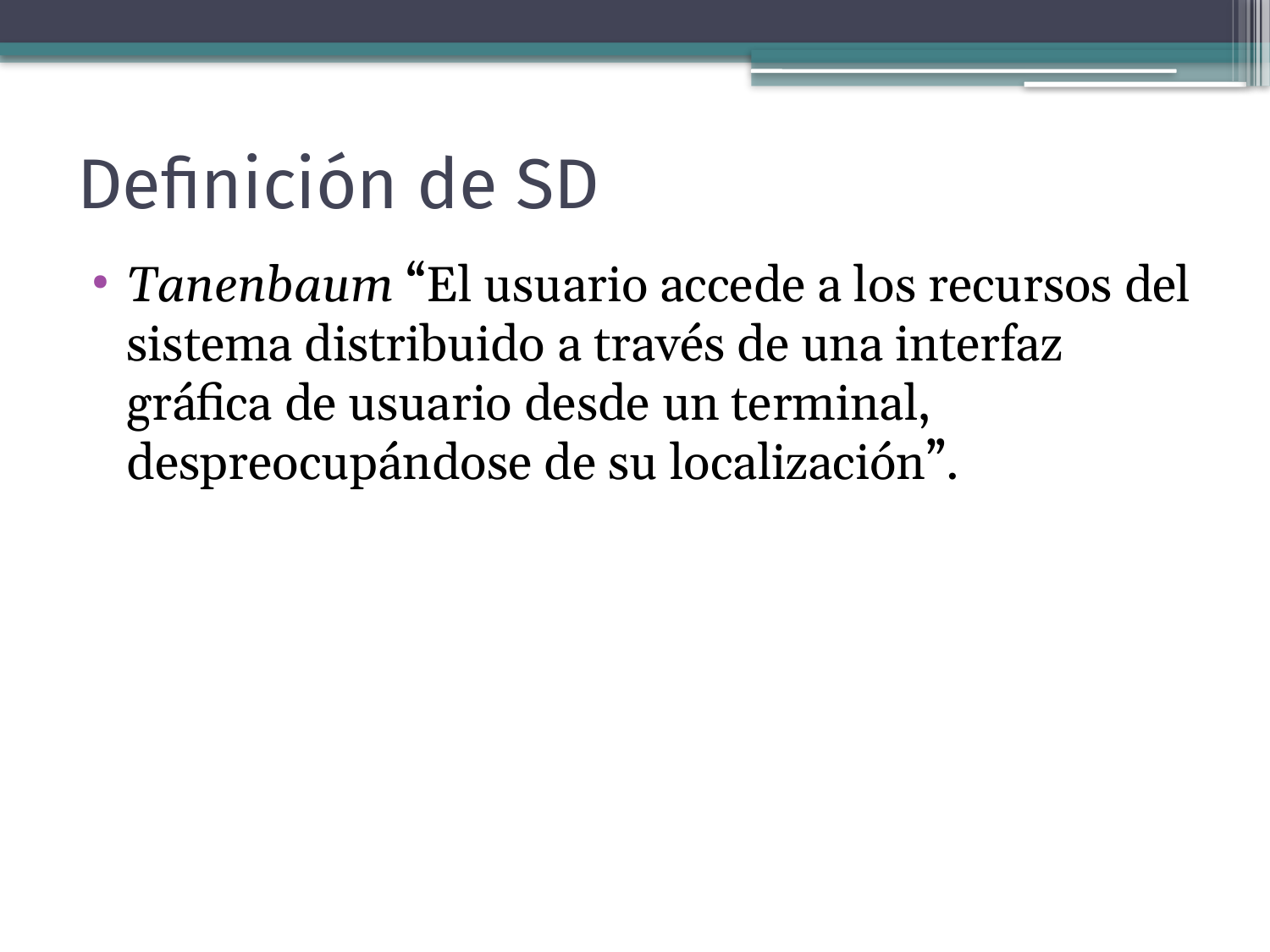

# Definición de SD
Tanenbaum “El usuario accede a los recursos del sistema distribuido a través de una interfaz gráfica de usuario desde un terminal, despreocupándose de su localización”.